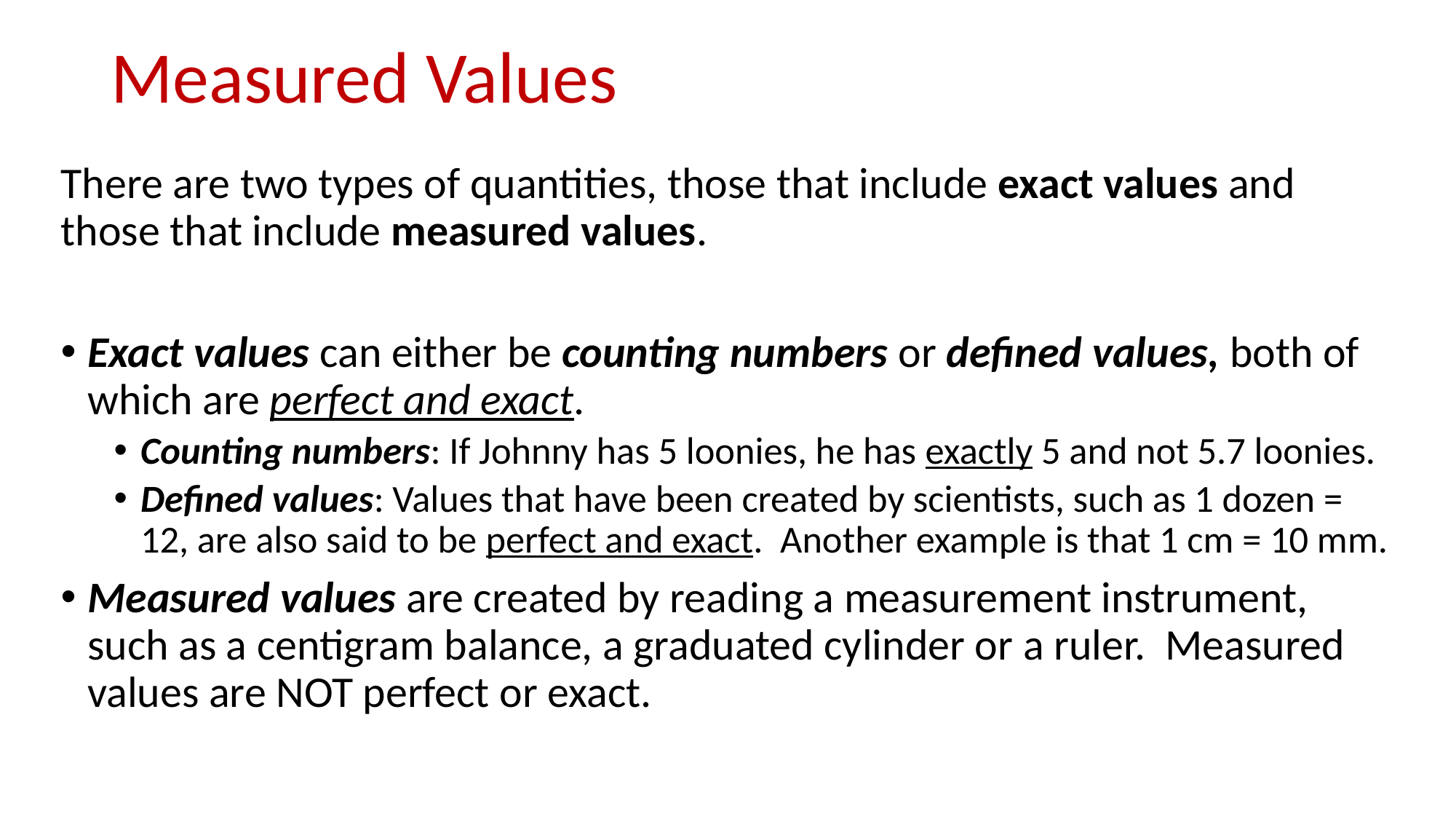

# Measured Values
There are two types of quantities, those that include exact values and those that include measured values.

Exact values can either be counting numbers or defined values, both of which are perfect and exact.
Counting numbers: If Johnny has 5 loonies, he has exactly 5 and not 5.7 loonies.
Defined values: Values that have been created by scientists, such as 1 dozen = 12, are also said to be perfect and exact.  Another example is that 1 cm = 10 mm.
Measured values are created by reading a measurement instrument, such as a centigram balance, a graduated cylinder or a ruler.  Measured values are NOT perfect or exact.